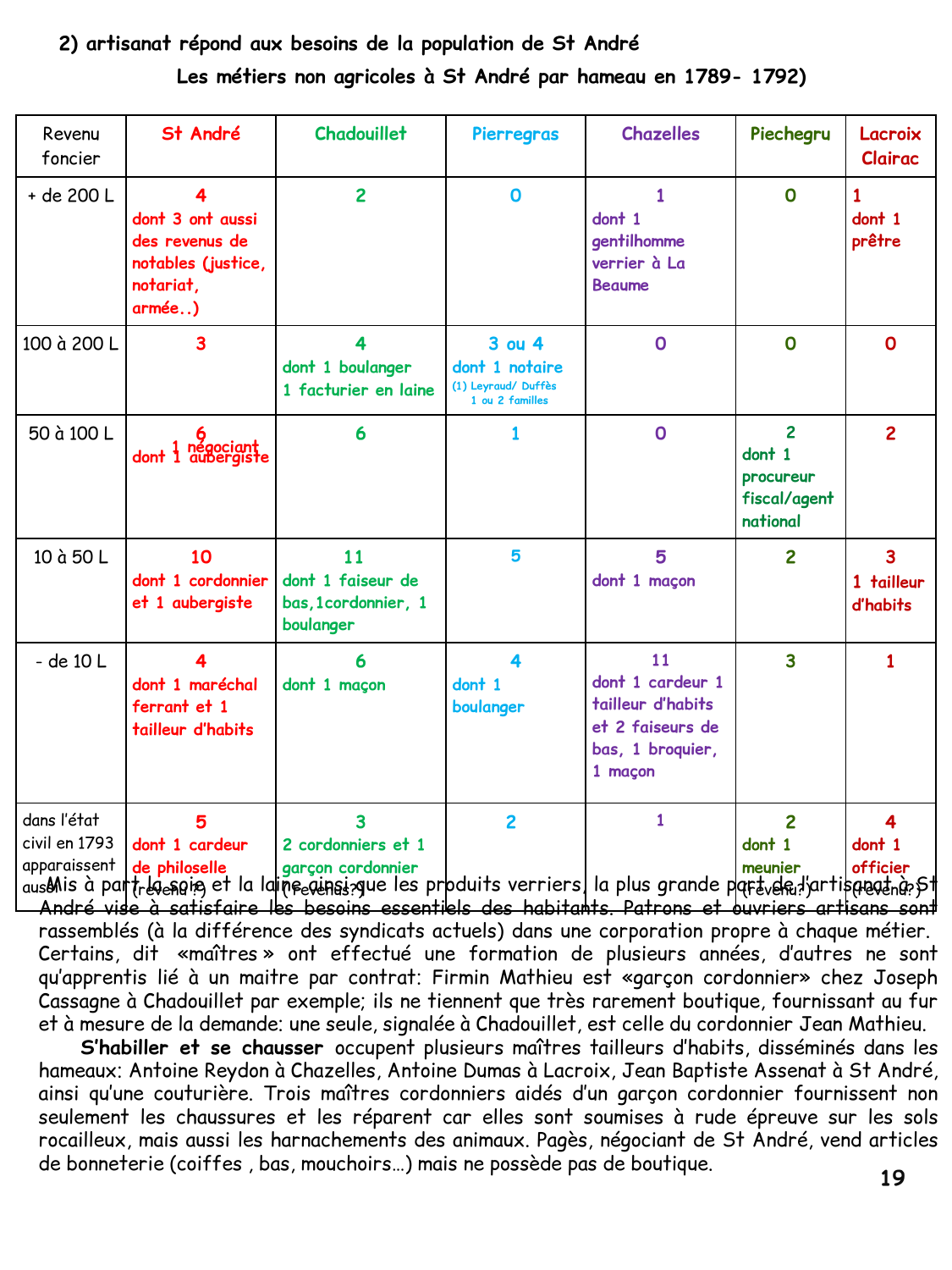

2) artisanat répond aux besoins de la population de St André

 Les métiers non agricoles à St André par hameau en 1789- 1792)

                   1 négociant

 Mis à part la soie et la laine ainsi que les produits verriers, la plus grande part de l’artisanat à St André vise à satisfaire les besoins essentiels des habitants. Patrons et ouvriers artisans sont rassemblés (à la différence des syndicats actuels) dans une corporation propre à chaque métier.  Certains, dit  «maîtres » ont effectué une formation de plusieurs années, d’autres ne sont qu’apprentis lié à un maitre par contrat: Firmin Mathieu est «garçon cordonnier» chez Joseph Cassagne à Chadouillet par exemple; ils ne tiennent que très rarement boutique, fournissant au fur et à mesure de la demande: une seule, signalée à Chadouillet, est celle du cordonnier Jean Mathieu.
     S’habiller et se chausser occupent plusieurs maîtres tailleurs d’habits, disséminés dans les hameaux: Antoine Reydon à Chazelles, Antoine Dumas à Lacroix, Jean Baptiste Assenat à St André, ainsi qu’une couturière. Trois maîtres cordonniers aidés d’un garçon cordonnier fournissent non seulement les chaussures et les réparent car elles sont soumises à rude épreuve sur les sols rocailleux, mais aussi les harnachements des animaux. Pagès, négociant de St André, vend articles de bonneterie (coiffes , bas, mouchoirs…) mais ne possède pas de boutique.

| Revenu foncier | St André | Chadouillet | Pierregras | Chazelles | Piechegru | Lacroix Clairac |
| --- | --- | --- | --- | --- | --- | --- |
| + de 200 L | 4 dont 3 ont aussi des revenus de notables (justice, notariat, armée..) | 2 | 0 | 1 dont 1 gentilhomme verrier à La Beaume | 0 | 1 dont 1 prêtre |
| 100 à 200 L | 3 | 4 dont 1 boulanger 1 facturier en laine | 3 ou 4 dont 1 notaire (1) Leyraud/ Duffès 1 ou 2 familles | 0 | 0 | 0 |
| 50 à 100 L | 6 dont 1 aubergiste | 6 | 1 | 0 | 2 dont 1 procureur fiscal/agent national | 2 |
| 10 à 50 L | 10 dont 1 cordonnier et 1 aubergiste | 11 dont 1 faiseur de bas,1cordonnier, 1 boulanger | 5 | 5 dont 1 maçon | 2 | 3 1 tailleur d’habits |
| - de 10 L | 4 dont 1 maréchal ferrant et 1 tailleur d’habits | 6 dont 1 maçon | 4 dont 1 boulanger | 11 dont 1 cardeur 1 tailleur d’habits et 2 faiseurs de bas, 1 broquier, 1 maçon | 3 | 1 |
| dans l’état civil en 1793 apparaissent aussi | 5 dont 1 cardeur de philoselle (revenu ?) | 3 2 cordonniers et 1 garçon cordonnier ( revenus?) | 2 | 1 | 2 dont 1 meunier (revenu?) | 4 dont 1 officier (revenu?) |
19